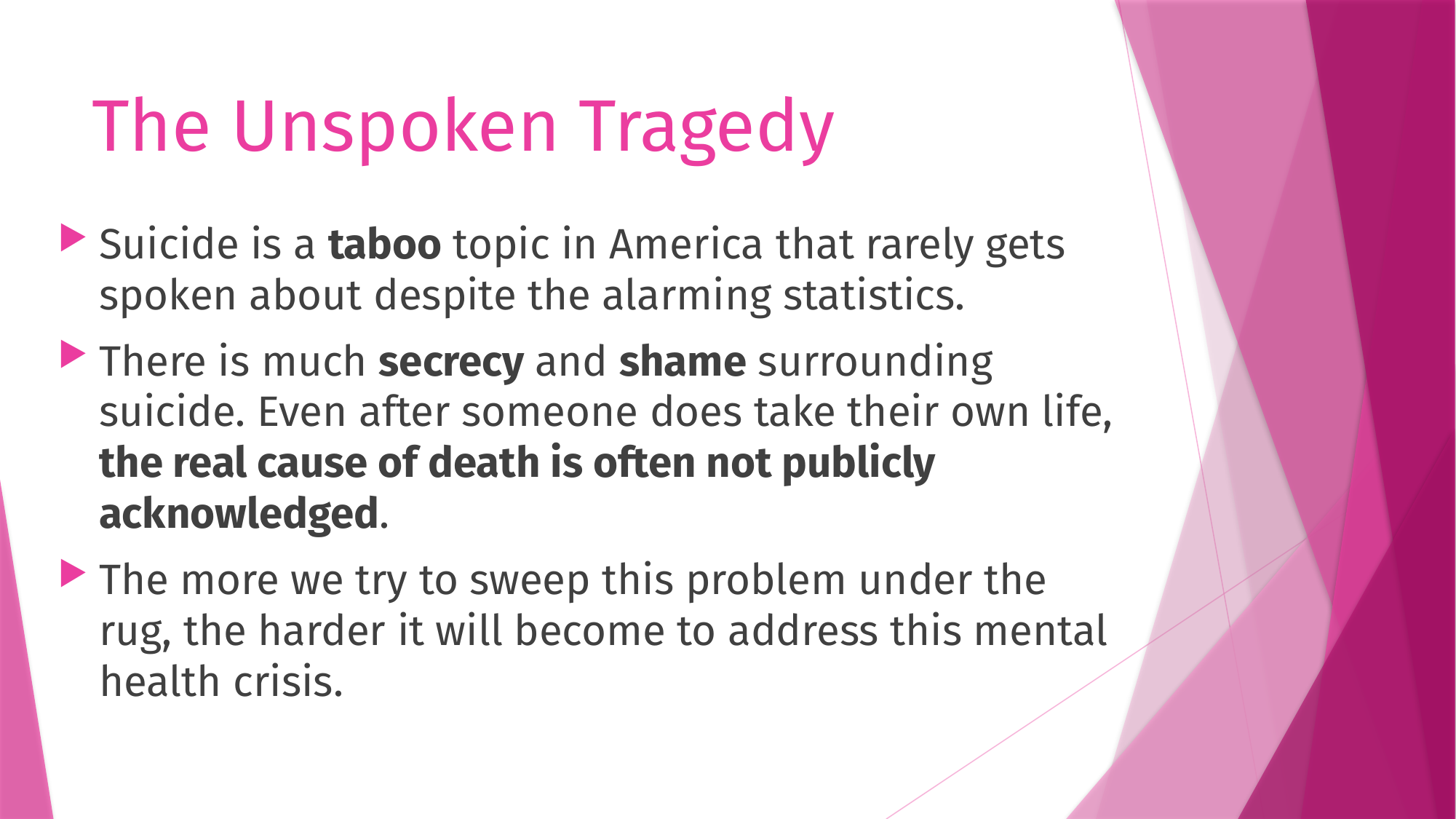

# The Unspoken Tragedy
Suicide is a taboo topic in America that rarely gets spoken about despite the alarming statistics.
There is much secrecy and shame surrounding suicide. Even after someone does take their own life, the real cause of death is often not publicly acknowledged.
The more we try to sweep this problem under the rug, the harder it will become to address this mental health crisis.